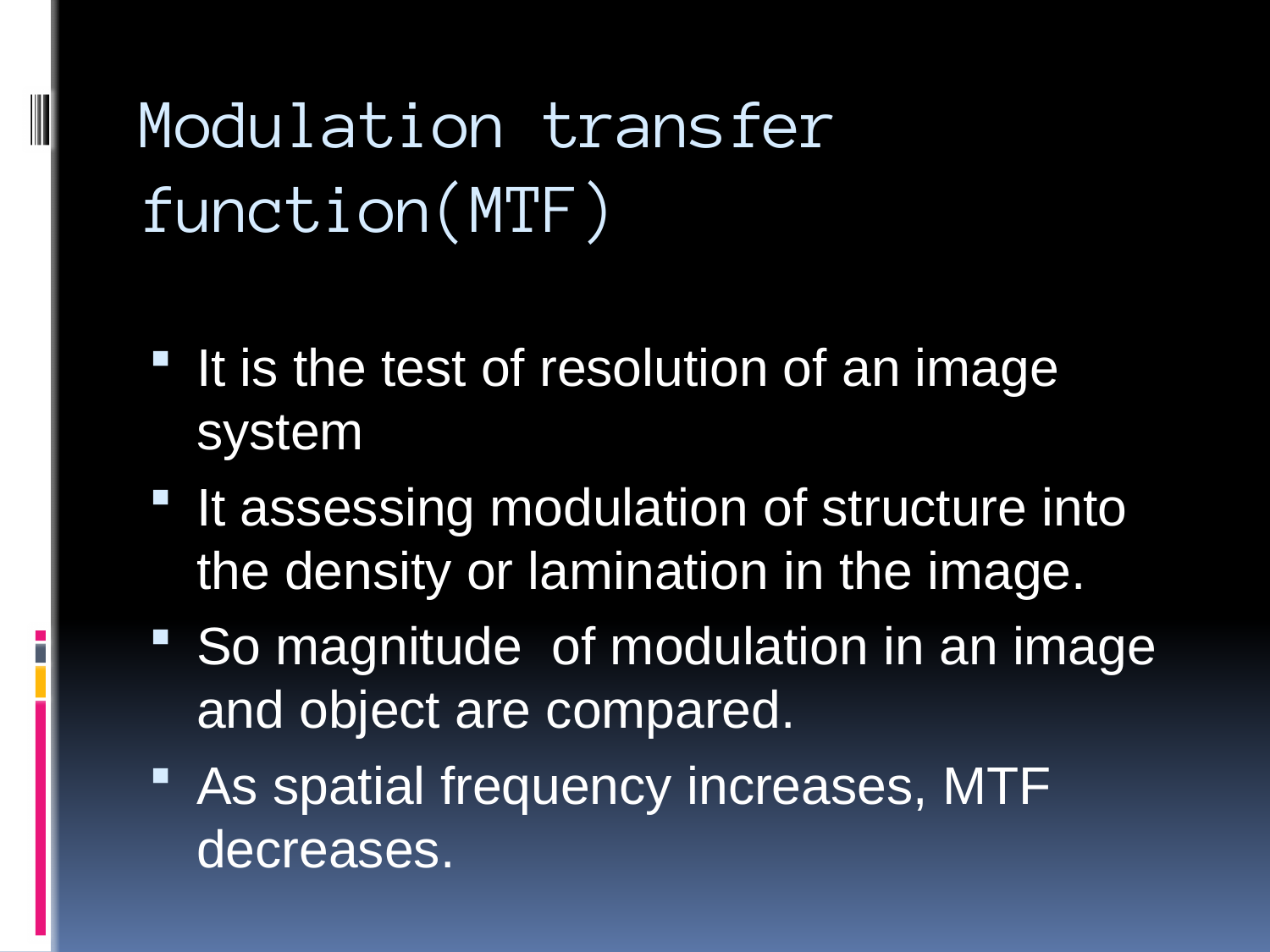

# Modulation transfer function(MTF)
It is the test of resolution of an image system
It assessing modulation of structure into the density or lamination in the image.
So magnitude  of modulation in an image and object are compared.
As spatial frequency increases, MTF decreases.